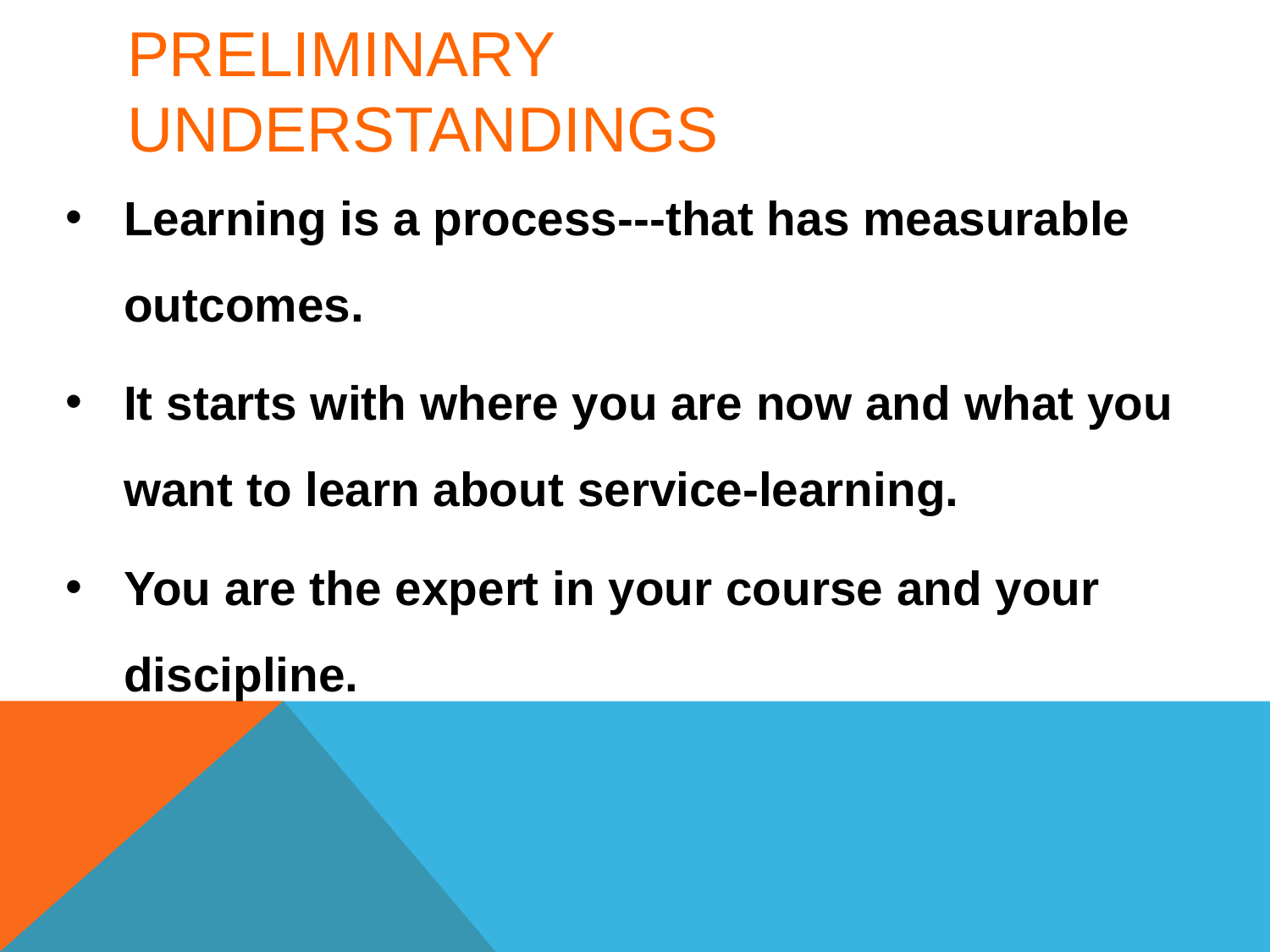

# Preliminary Understandings
Learning is a process---that has measurable outcomes.
It starts with where you are now and what you want to learn about service-learning.
You are the expert in your course and your discipline.